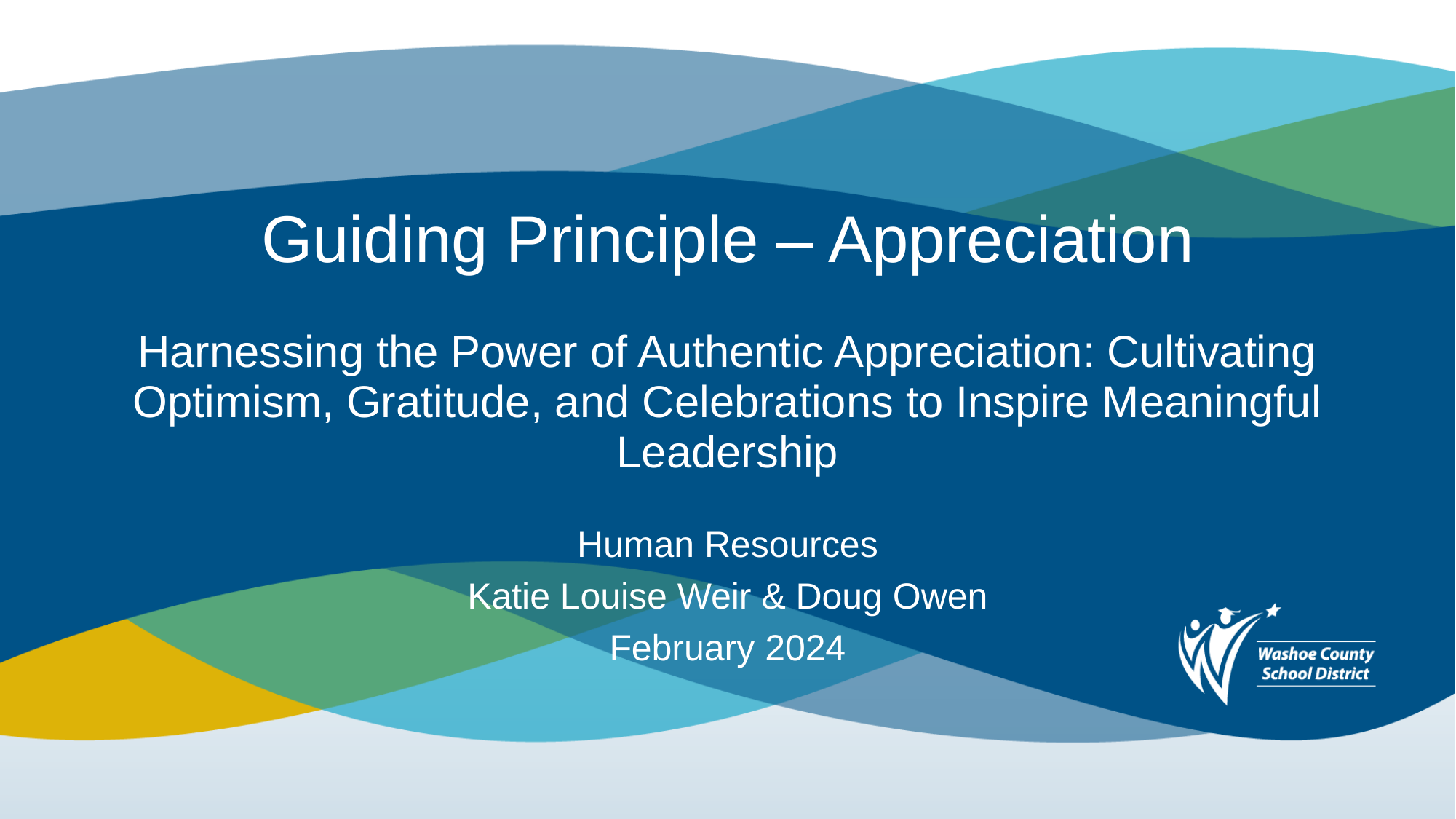

# Guiding Principle – Appreciation Harnessing the Power of Authentic Appreciation: Cultivating Optimism, Gratitude, and Celebrations to Inspire Meaningful Leadership
Human Resources
Katie Louise Weir & Doug Owen
February 2024